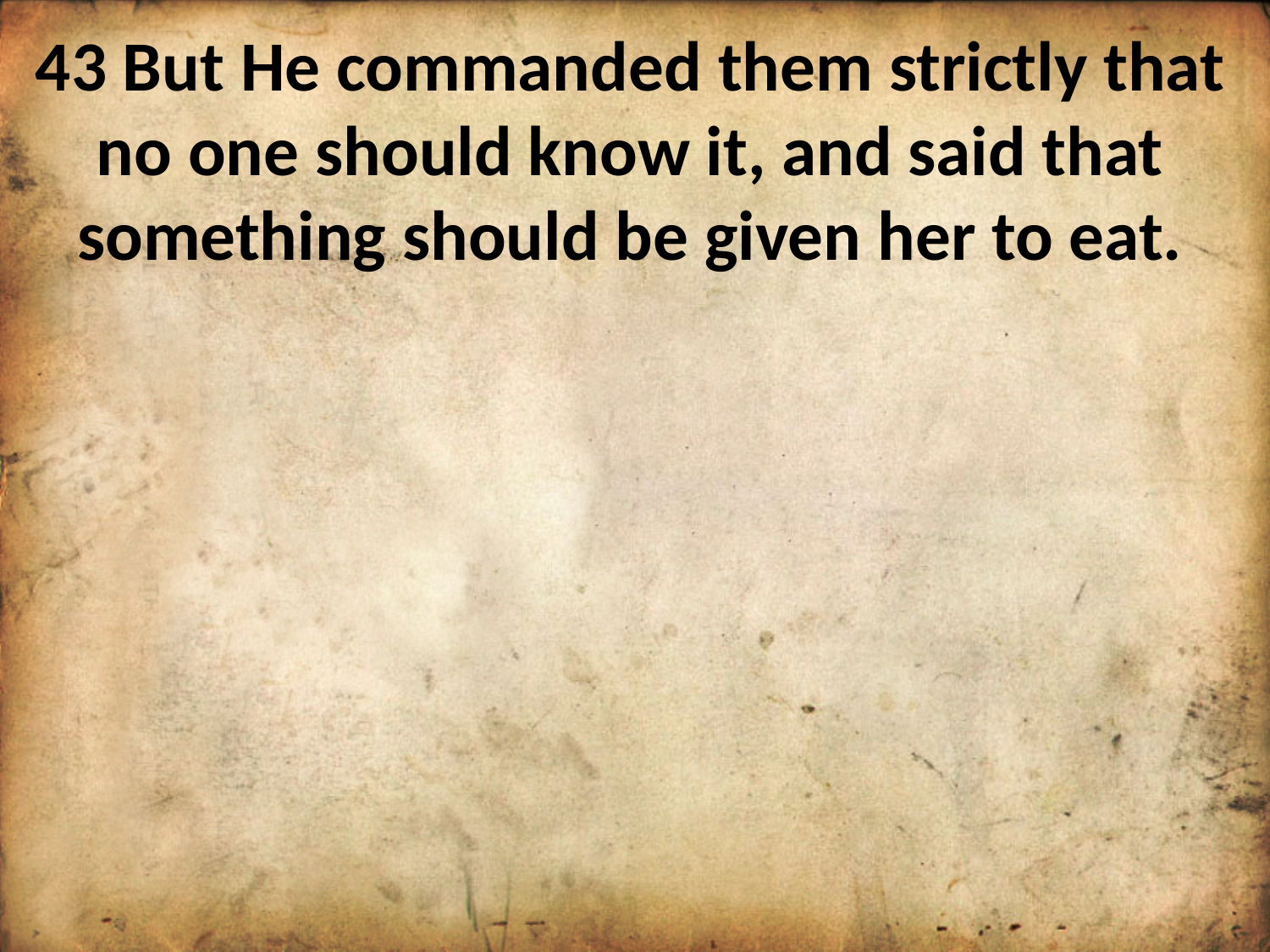

43 But He commanded them strictly that no one should know it, and said that something should be given her to eat.